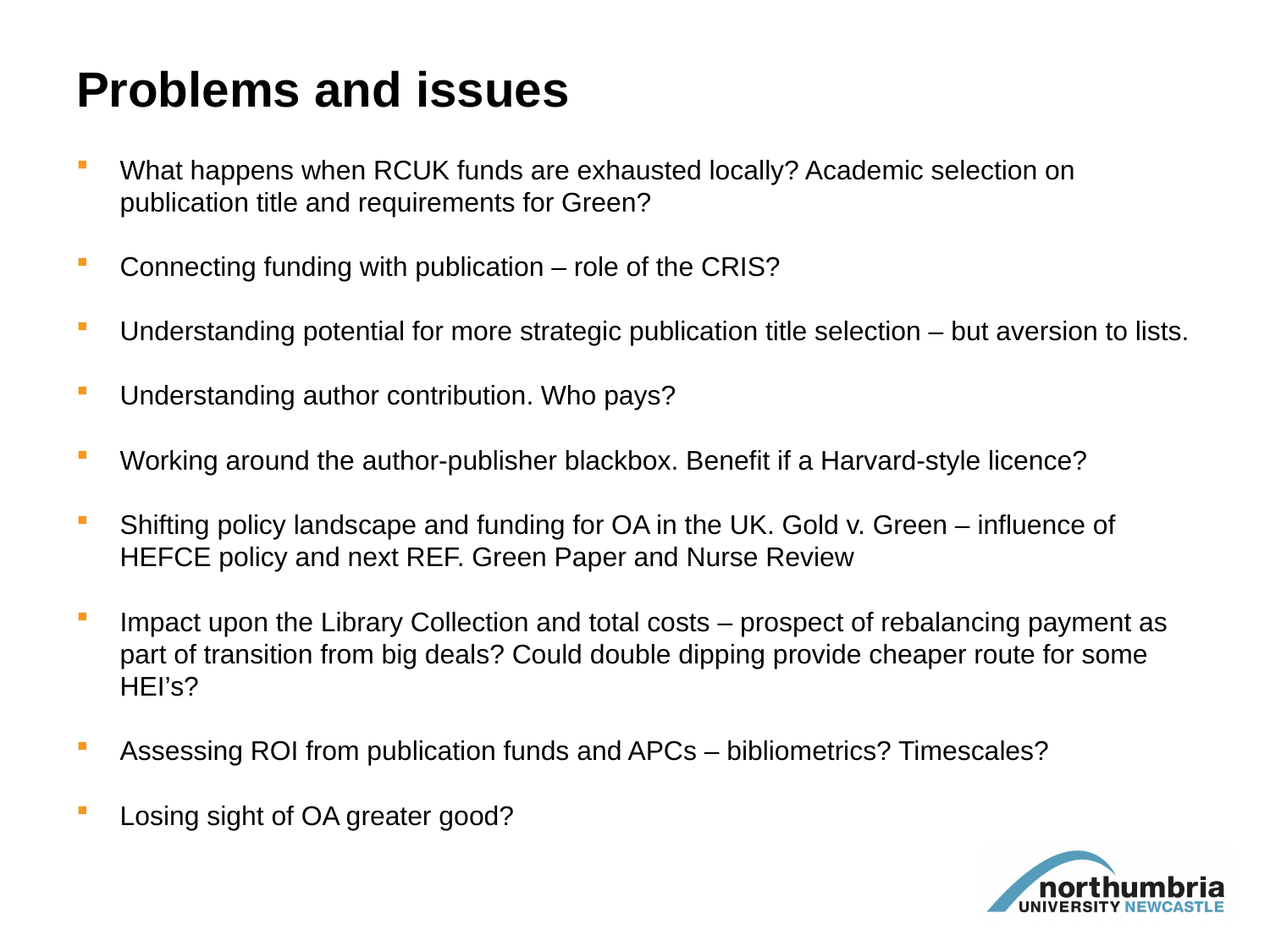

# Problems and issues
What happens when RCUK funds are exhausted locally? Academic selection on publication title and requirements for Green?

Connecting funding with publication – role of the CRIS?

Understanding potential for more strategic publication title selection – but aversion to lists.

Understanding author contribution. Who pays?

Working around the author-publisher blackbox. Benefit if a Harvard-style licence?

Shifting policy landscape and funding for OA in the UK. Gold v. Green – influence of HEFCE policy and next REF. Green Paper and Nurse Review

Impact upon the Library Collection and total costs – prospect of rebalancing payment as part of transition from big deals? Could double dipping provide cheaper route for some HEI’s?

Assessing ROI from publication funds and APCs – bibliometrics? Timescales?

Losing sight of OA greater good?